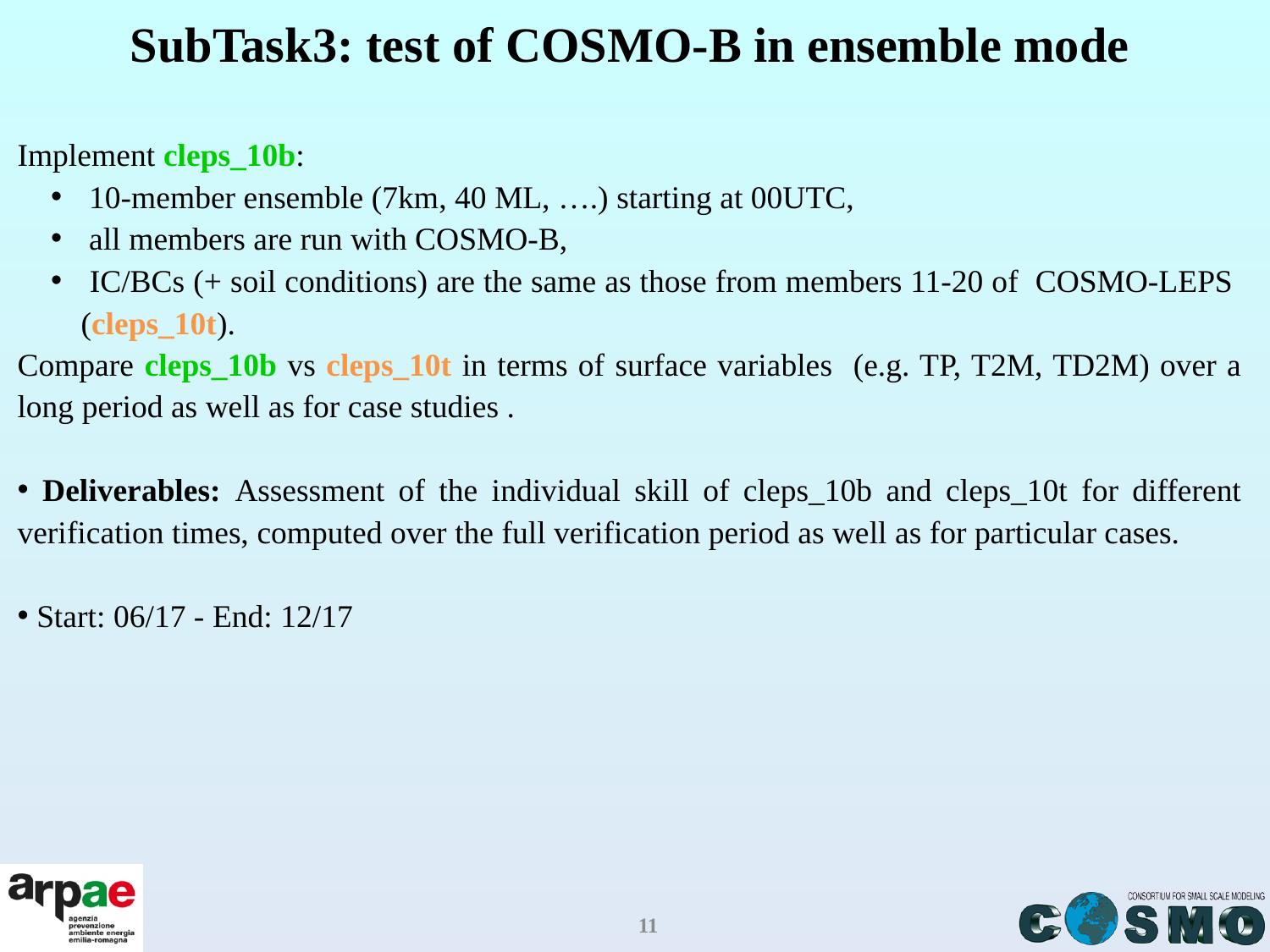

# SubTask3: test of COSMO-B in ensemble mode
Implement cleps_10b:
 10-member ensemble (7km, 40 ML, ….) starting at 00UTC,
 all members are run with COSMO-B,
 IC/BCs (+ soil conditions) are the same as those from members 11-20 of  COSMO-LEPS  (cleps_10t).
Compare cleps_10b vs cleps_10t in terms of surface variables  (e.g. TP, T2M, TD2M) over a long period as well as for case studies .

 Deliverables: Assessment of the individual skill of cleps_10b and cleps_10t for different verification times, computed over the full verification period as well as for particular cases.

 Start: 06/17 - End: 12/17
11